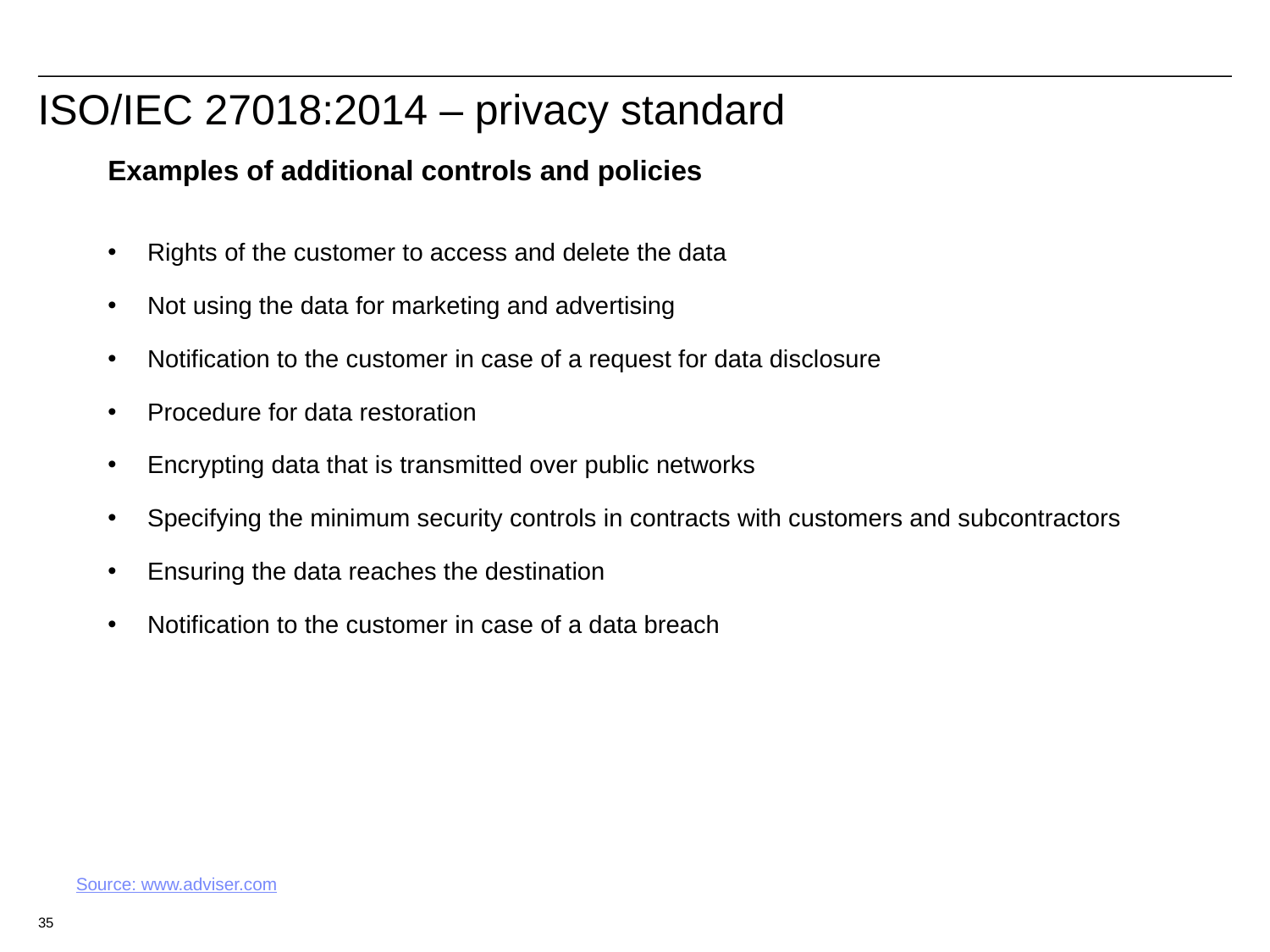

ISO/IEC 27018:2014 – privacy standard
Examples of additional controls and policies

Rights of the customer to access and delete the data

Not using the data for marketing and advertising

Notification to the customer in case of a request for data disclosure

Procedure for data restoration

Encrypting data that is transmitted over public networks

Specifying the minimum security controls in contracts with customers and subcontractors

Ensuring the data reaches the destination

Notification to the customer in case of a data breach

Source: www.adviser.com
35